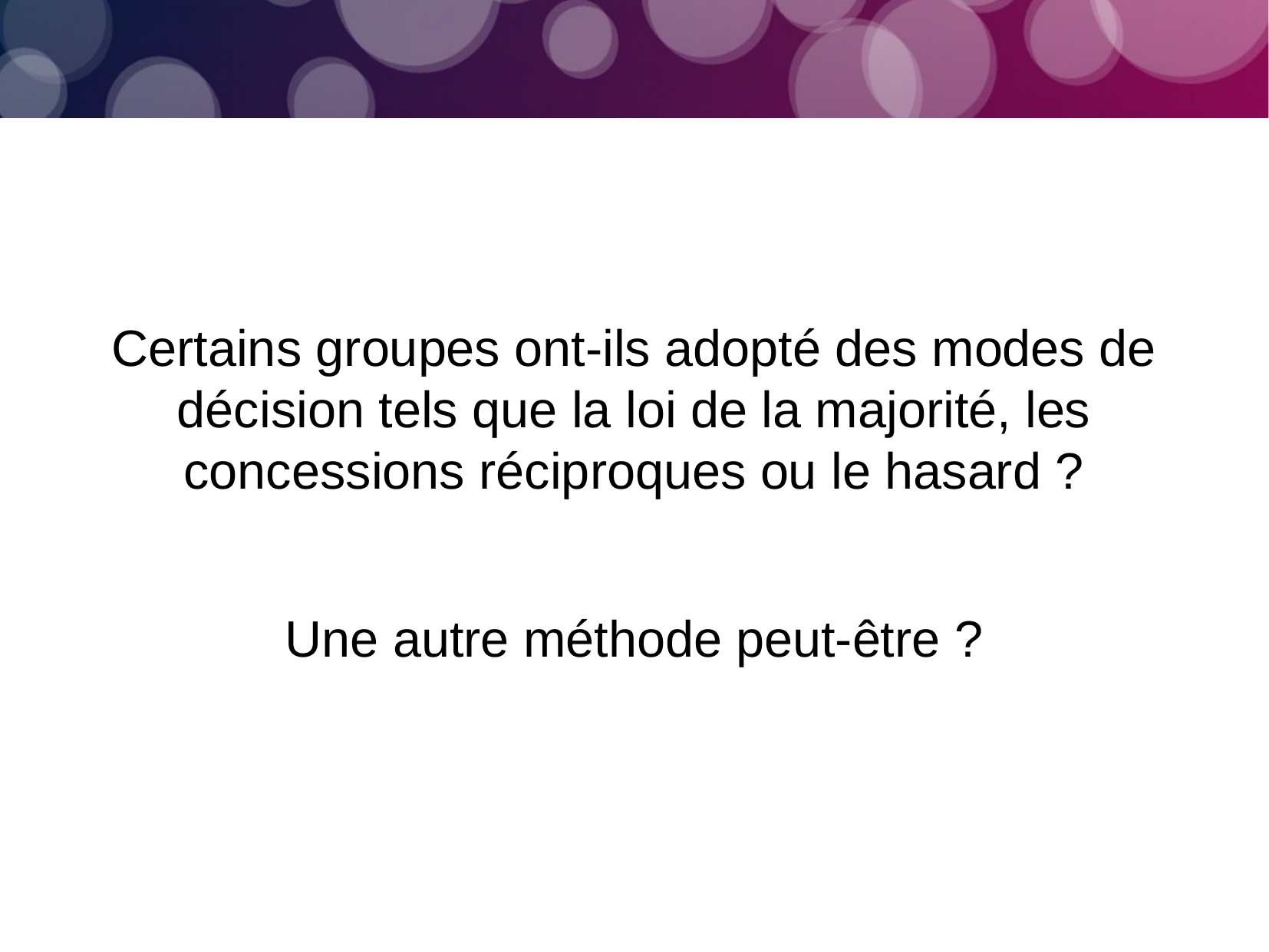

Certains groupes ont-ils adopté des modes de décision tels que la loi de la majorité, les concessions réciproques ou le hasard ?

Une autre méthode peut-être ?